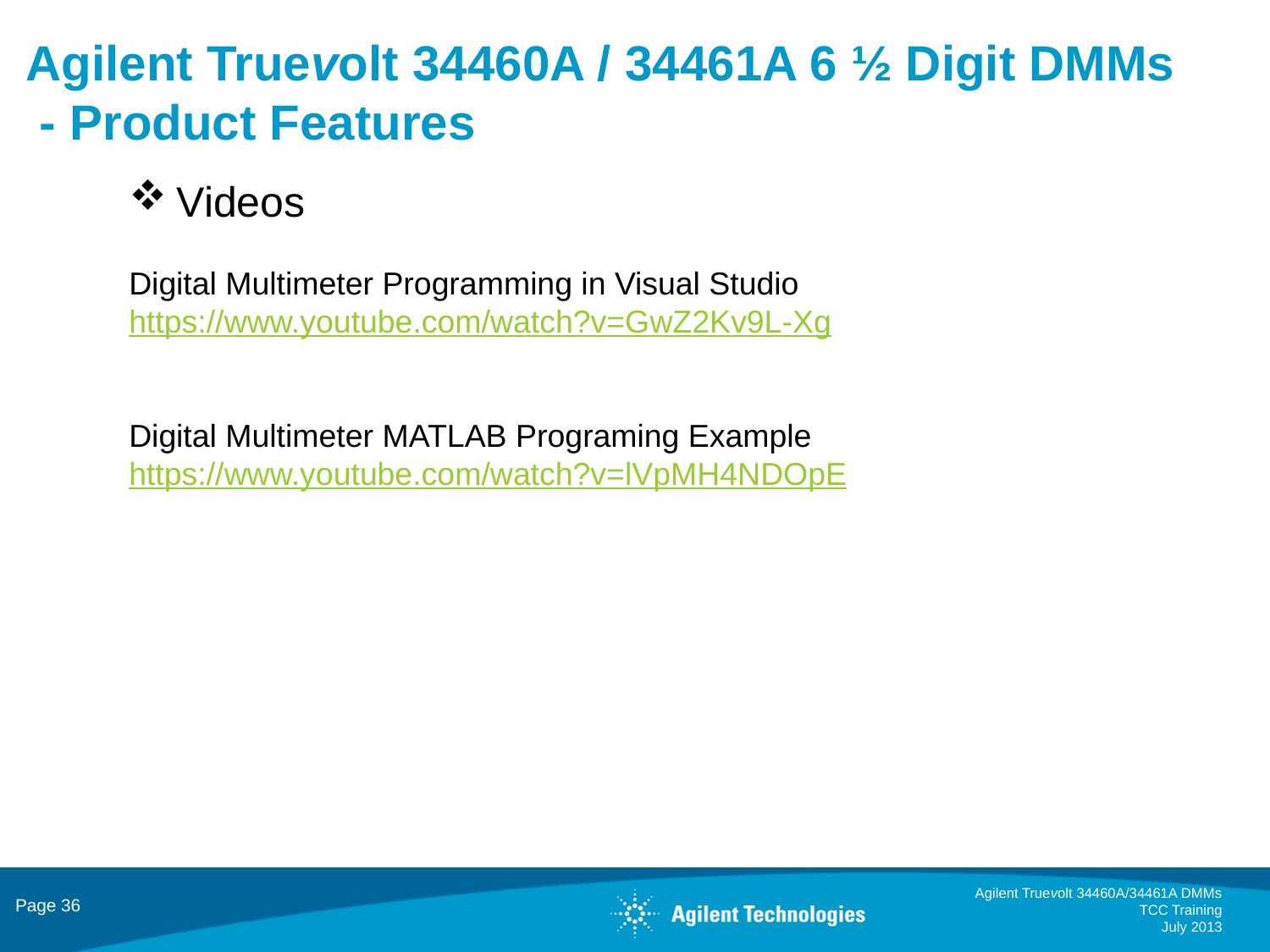

Agilent Truevolt 34460A / 34461A 6 ½ Digit DMMs
 - Product Features
Videos

Digital Multimeter Programming in Visual Studio
https://www.youtube.com/watch?v=GwZ2Kv9L-Xg

Digital Multimeter MATLAB Programing Example
https://www.youtube.com/watch?v=lVpMH4NDOpE